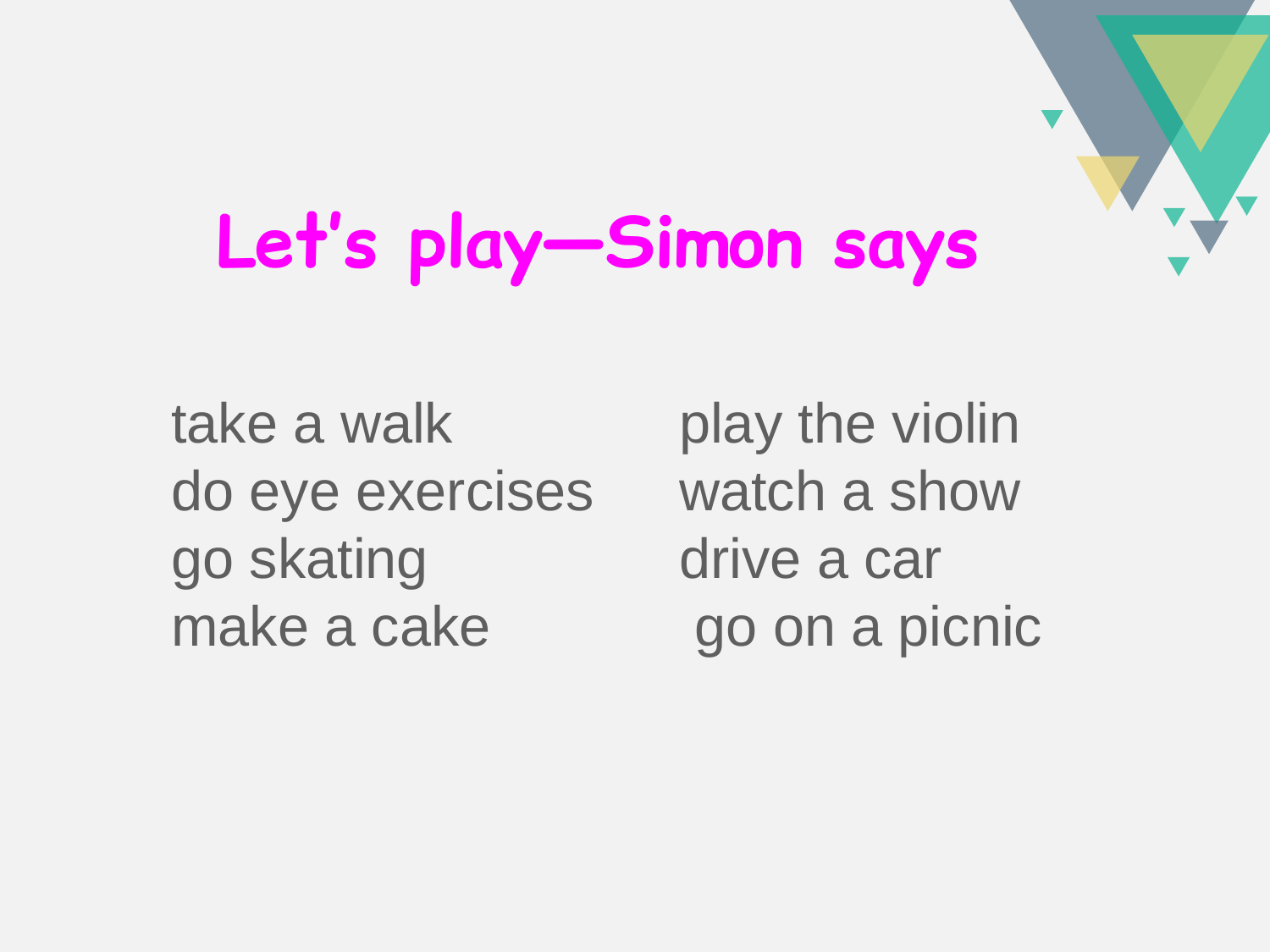

Let’s play—Simon says
take a walk	     	play the violin
do eye exercises	watch a show
go skating	    	drive a car
make a cake	 	 go on a picnic